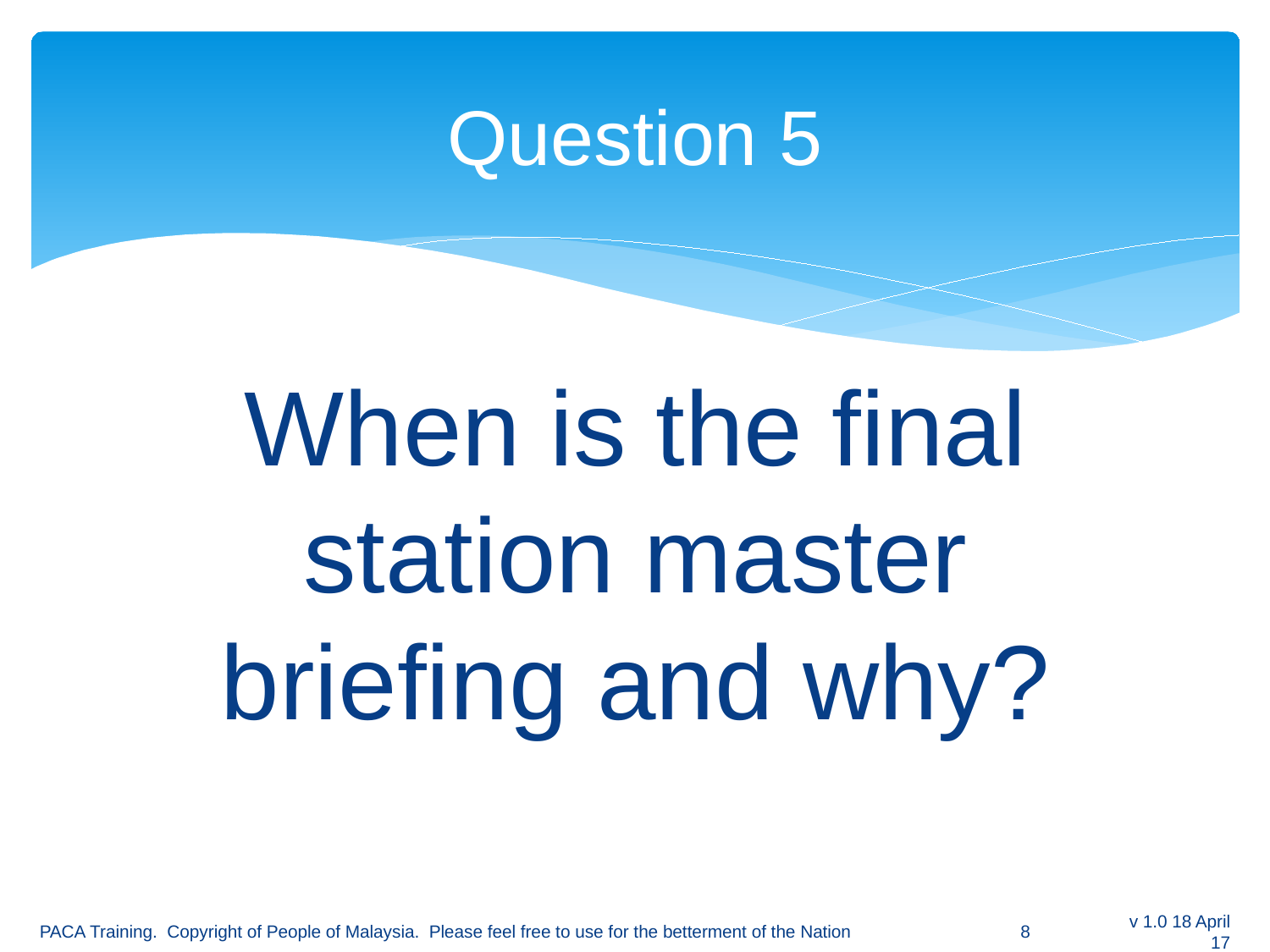

# Question 5
When is the final station master briefing and why?
PACA Training.  Copyright of People of Malaysia.  Please feel free to use for the betterment of the Nation
8
v 1.0 18 April 17